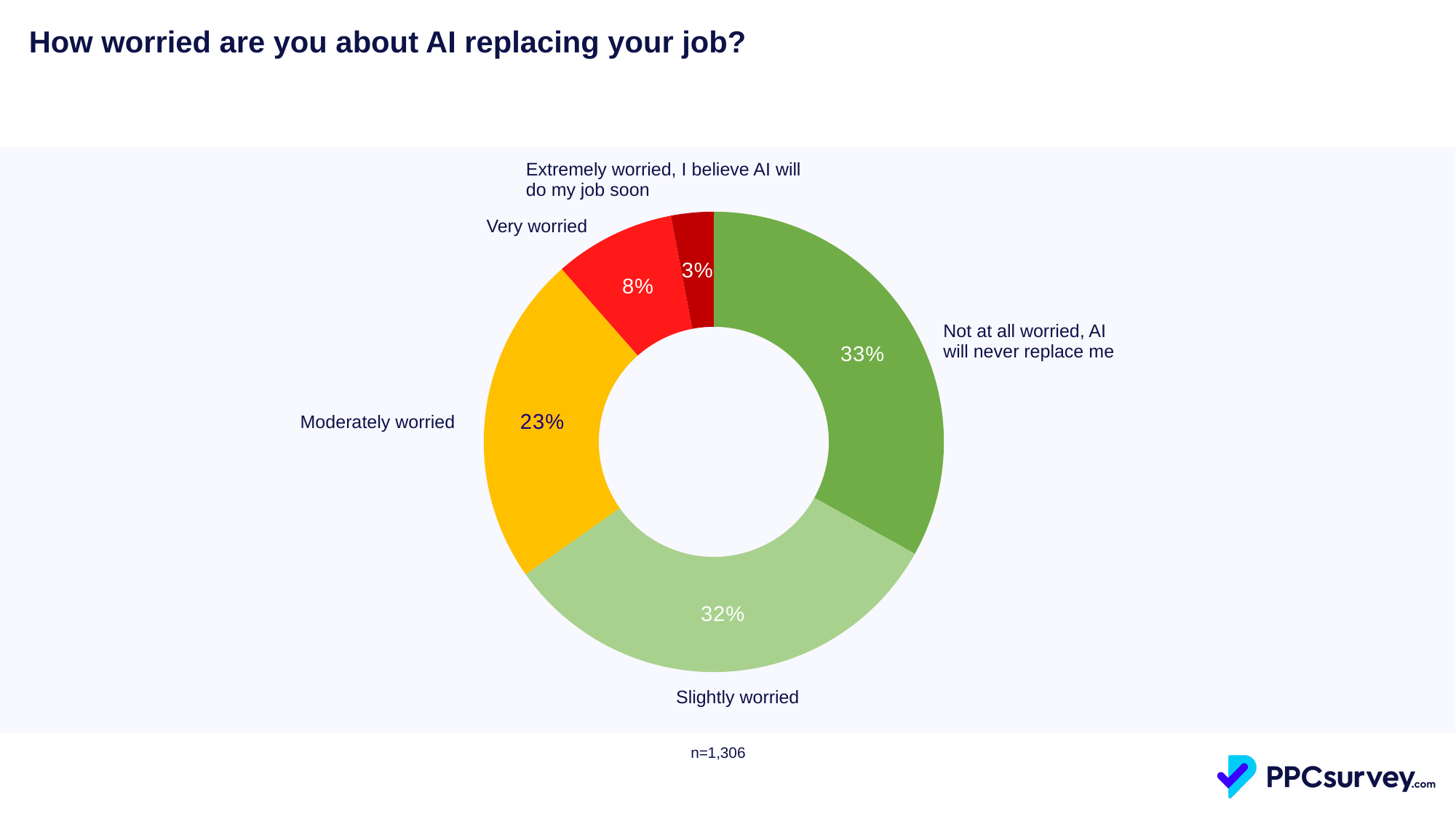

How worried are you about AI replacing your job?
| Extremely worried, I believe AI will do my job soon |
| --- |

### Chart

| Category | Total |
|---|---|
| Not at all worried, AI will never replace me | 0.33078101071975496 |
| Slightly worried | 0.32159264931087284 |
| Moderately worried | 0.2327718223583461 |
| Very worried | 0.08499234303215926 |
| Extremely worried, I believe AI will do my job soon. | 0.02986217457886677 |
| Very worried |
| --- |
| Not at all worried, AI will never replace me |
| --- |
| Moderately worried |
| --- |
| Slightly worried |
| --- |
| n=1,306 |
| --- |